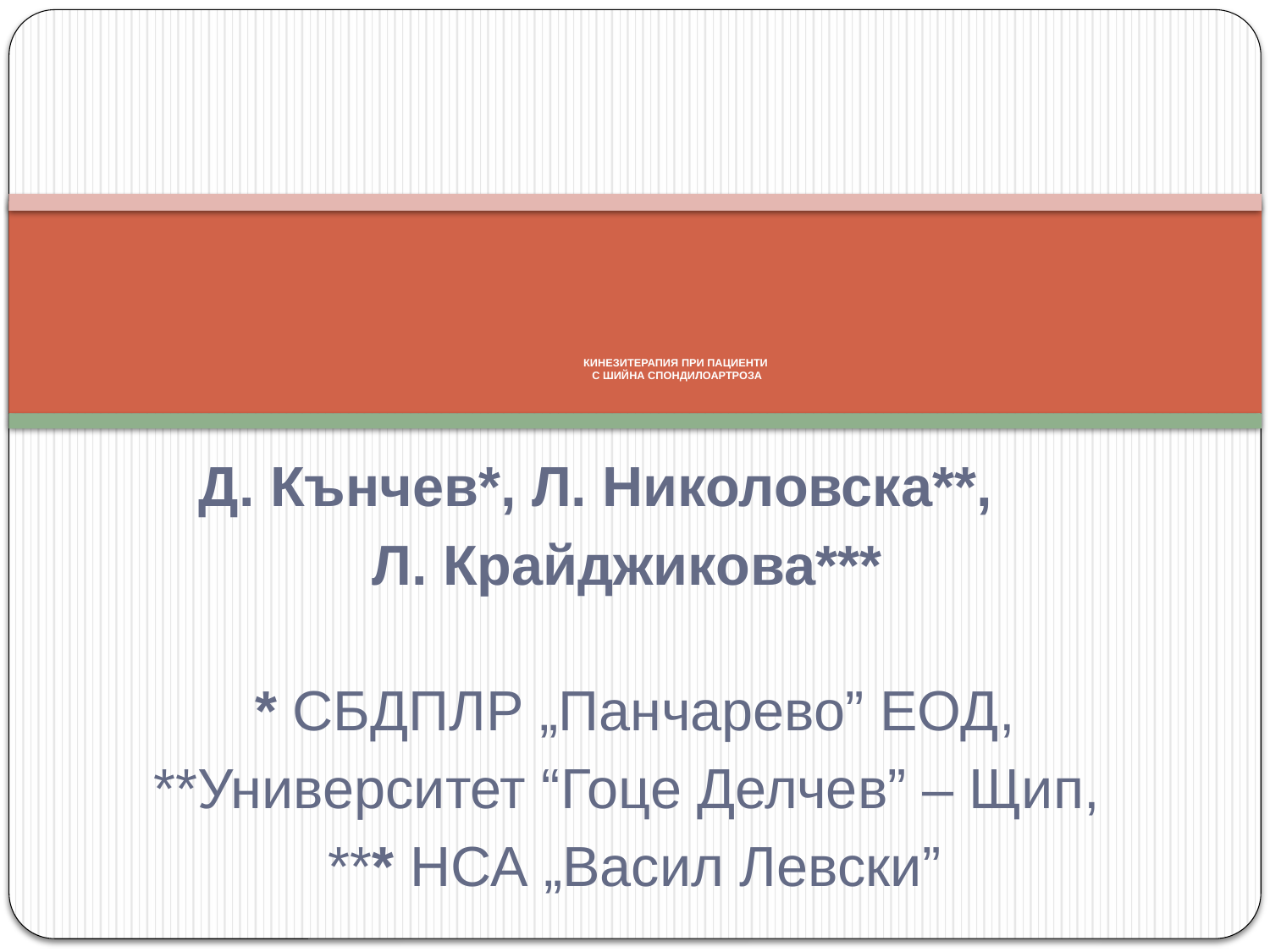

# КИНЕЗИТЕРАПИЯ ПРИ ПАЦИЕНТИ С ШИЙНА СПОНДИЛОАРТРОЗА
Д. Кънчев*, Л. Николовска**,
Л. Крайджикова***
* СБДПЛР „Панчарево” ЕОД,
**Университет “Гоце Делчев” – Щип,
*** НСА „Васил Левски”